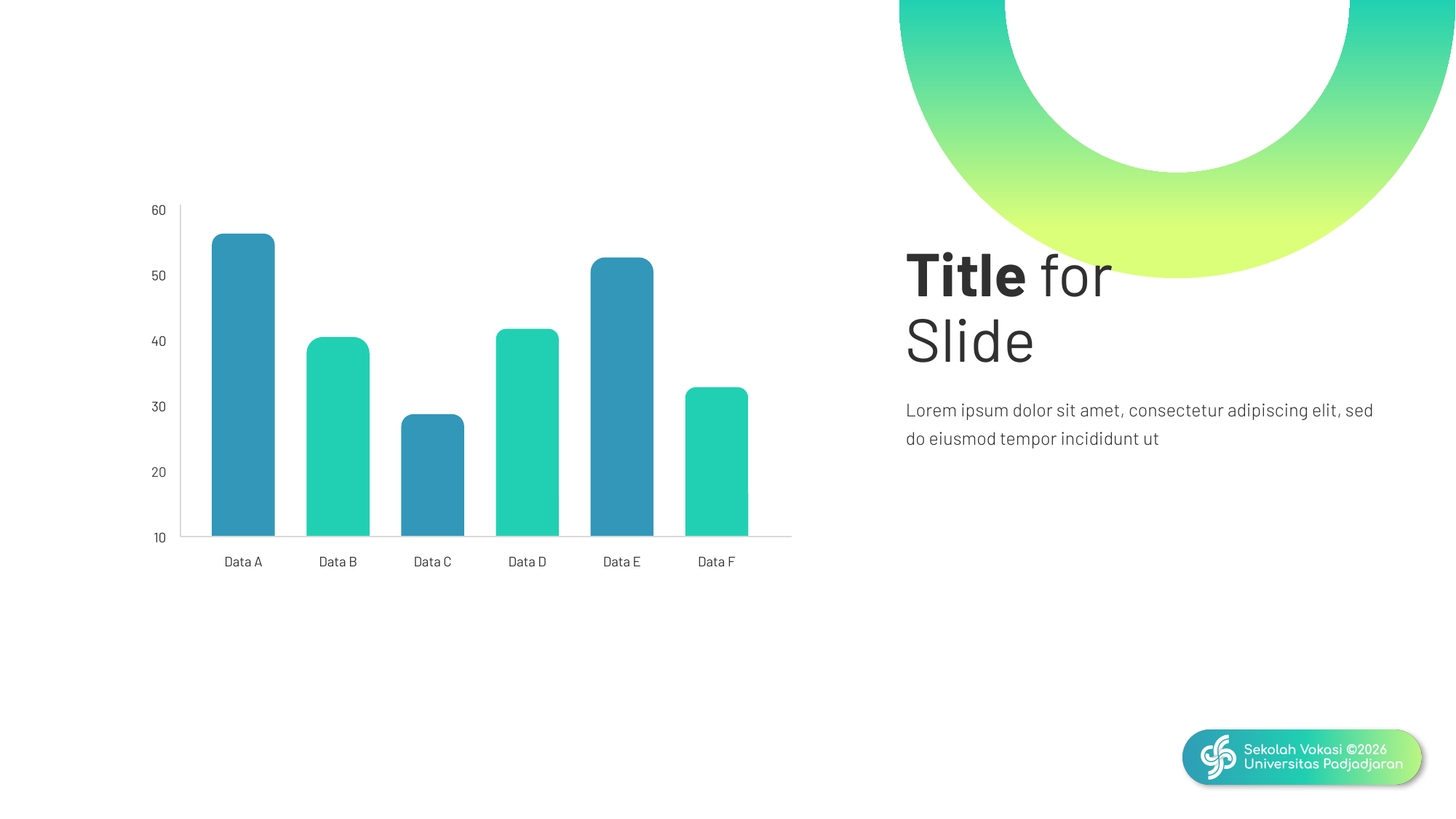

60

50
40

30

20
10
Data A
Data B
Data C
Data D
Data E
Data F
Title for Slide
Lorem ipsum dolor sit amet, consectetur adipiscing elit, sed do eiusmod tempor incididunt ut